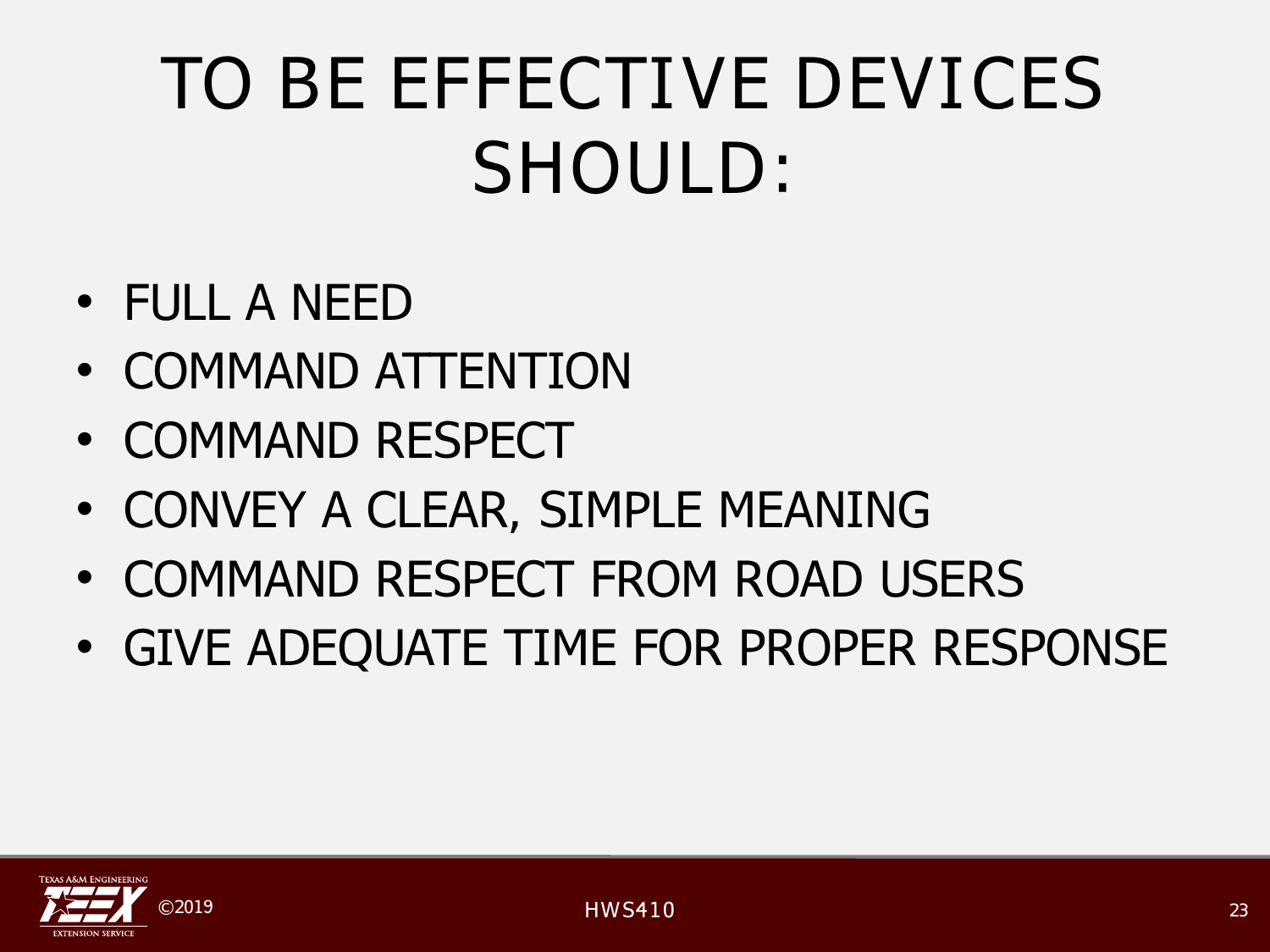

# TO BE EFFECTIVE DEVICES SHOULD:
FULL A NEED
COMMAND ATTENTION
COMMAND RESPECT
CONVEY A CLEAR, SIMPLE MEANING
COMMAND RESPECT FROM ROAD USERS
GIVE ADEQUATE TIME FOR PROPER RESPONSE